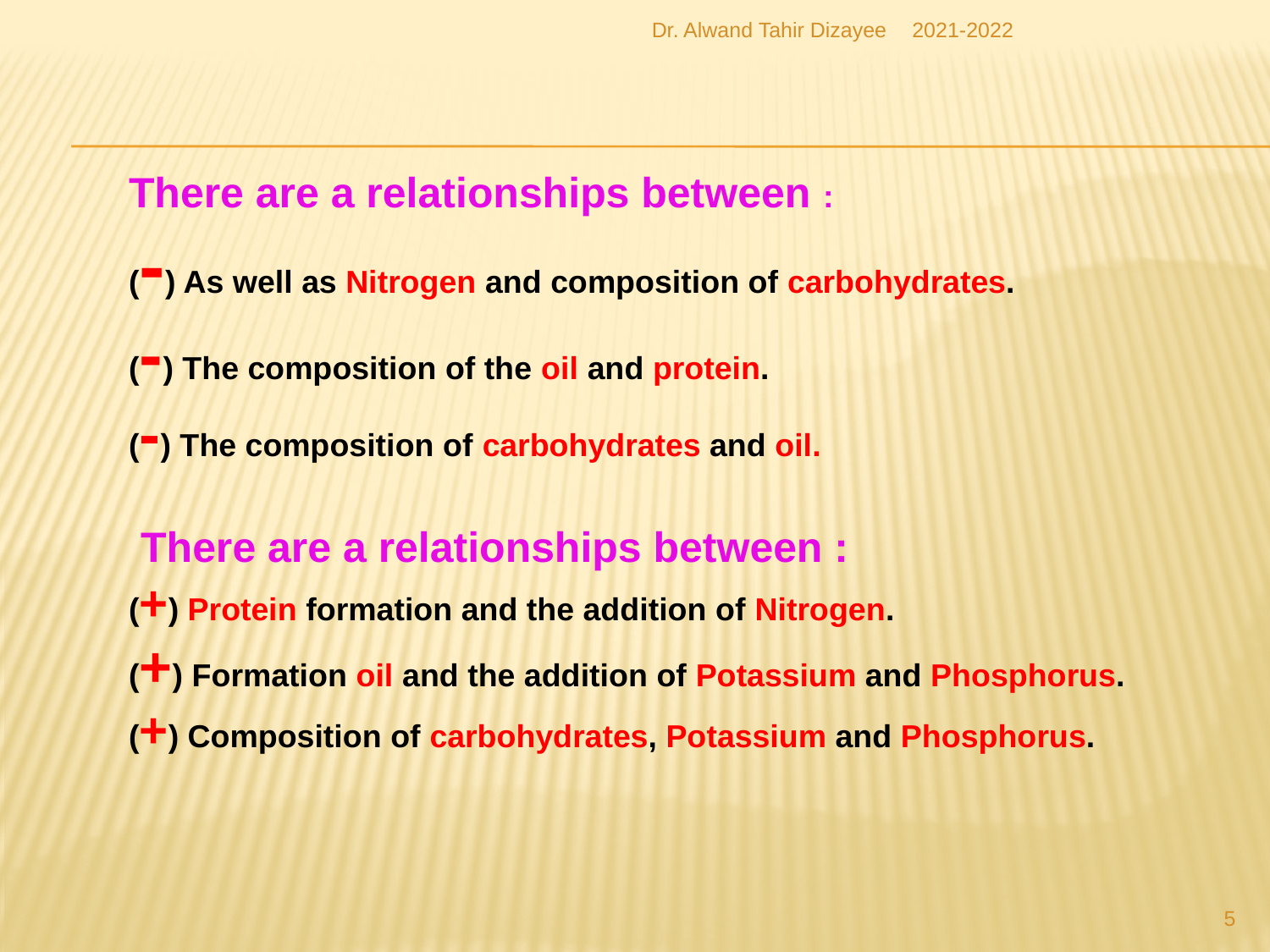

Dr. Alwand Tahir Dizayee
2021-2022
There are a relationships between :
(-) As well as Nitrogen and composition of carbohydrates.
(-) The composition of the oil and protein.
(-) The composition of carbohydrates and oil.
 There are a relationships between :
(+) Protein formation and the addition of Nitrogen.
(+) Formation oil and the addition of Potassium and Phosphorus.
(+) Composition of carbohydrates, Potassium and Phosphorus.
5